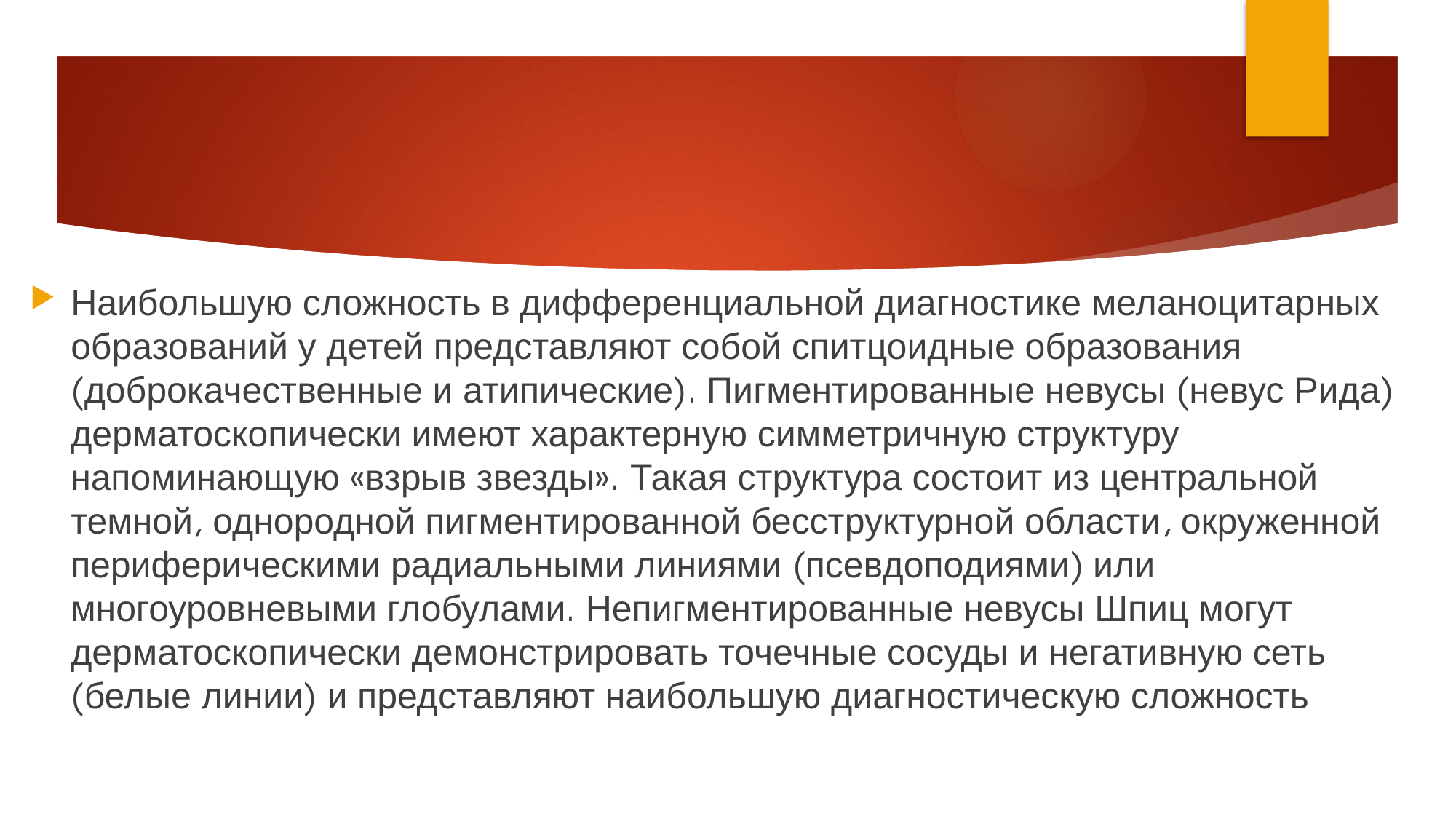

#
Наибольшую сложность в дифференциальной диагностике меланоцитарных образований у детей представляют собой спитцоидные образования (доброкачественные и атипические). Пигментированные невусы (невус Рида) дерматоскопически имеют характерную симметричную структуру напоминающую «взрыв звезды». Такая структура состоит из центральной темной, однородной пигментированной бесструктурной области, окруженной периферическими радиальными линиями (псевдоподиями) или многоуровневыми глобулами. Непигментированные невусы Шпиц могут дерматоскопически демонстрировать точечные сосуды и негативную сеть (белые линии) и представляют наибольшую диагностическую сложность